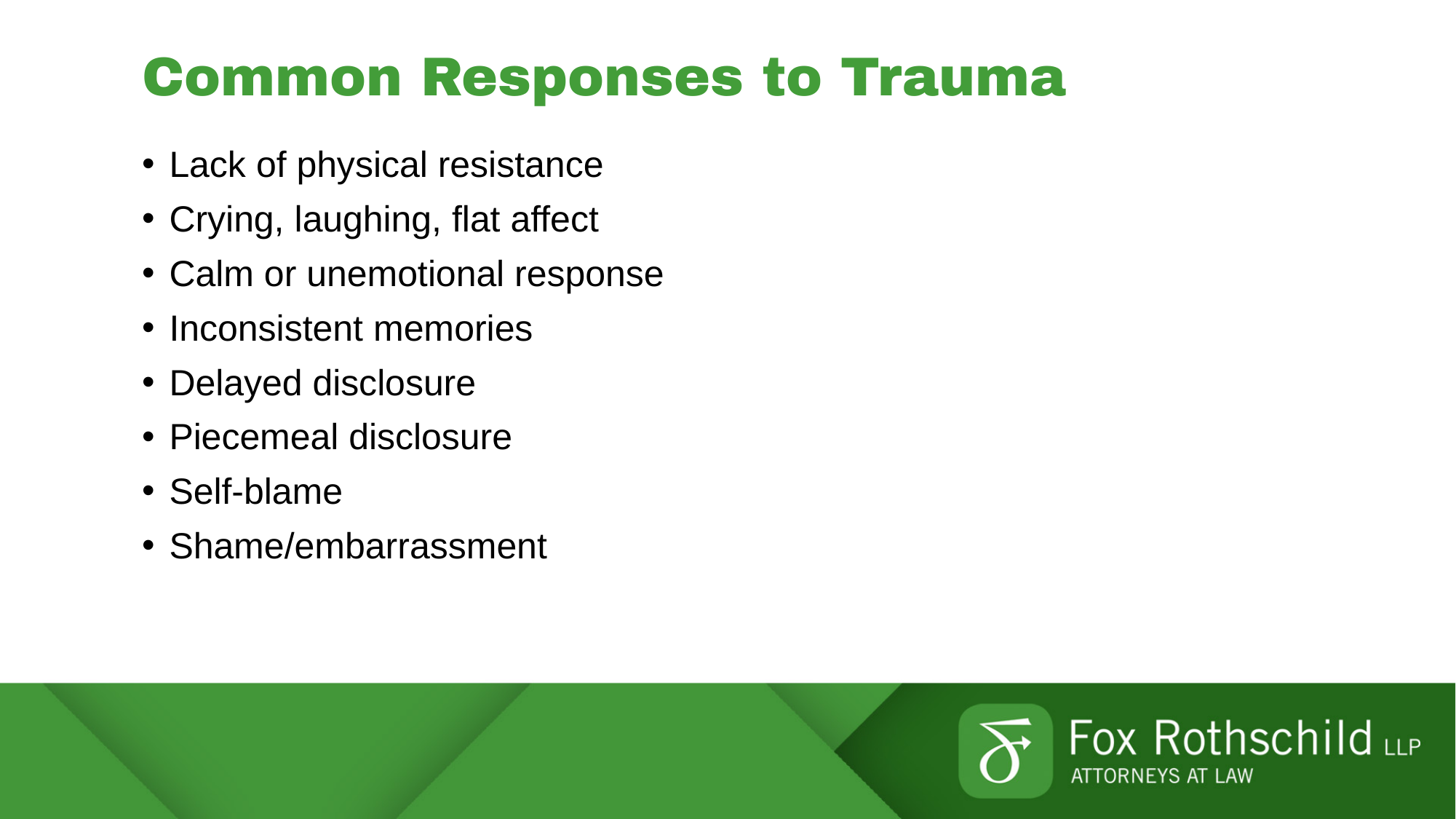

# Common Responses to Trauma
Lack of physical resistance
Crying, laughing, flat affect
Calm or unemotional response
Inconsistent memories
Delayed disclosure
Piecemeal disclosure
Self-blame
Shame/embarrassment